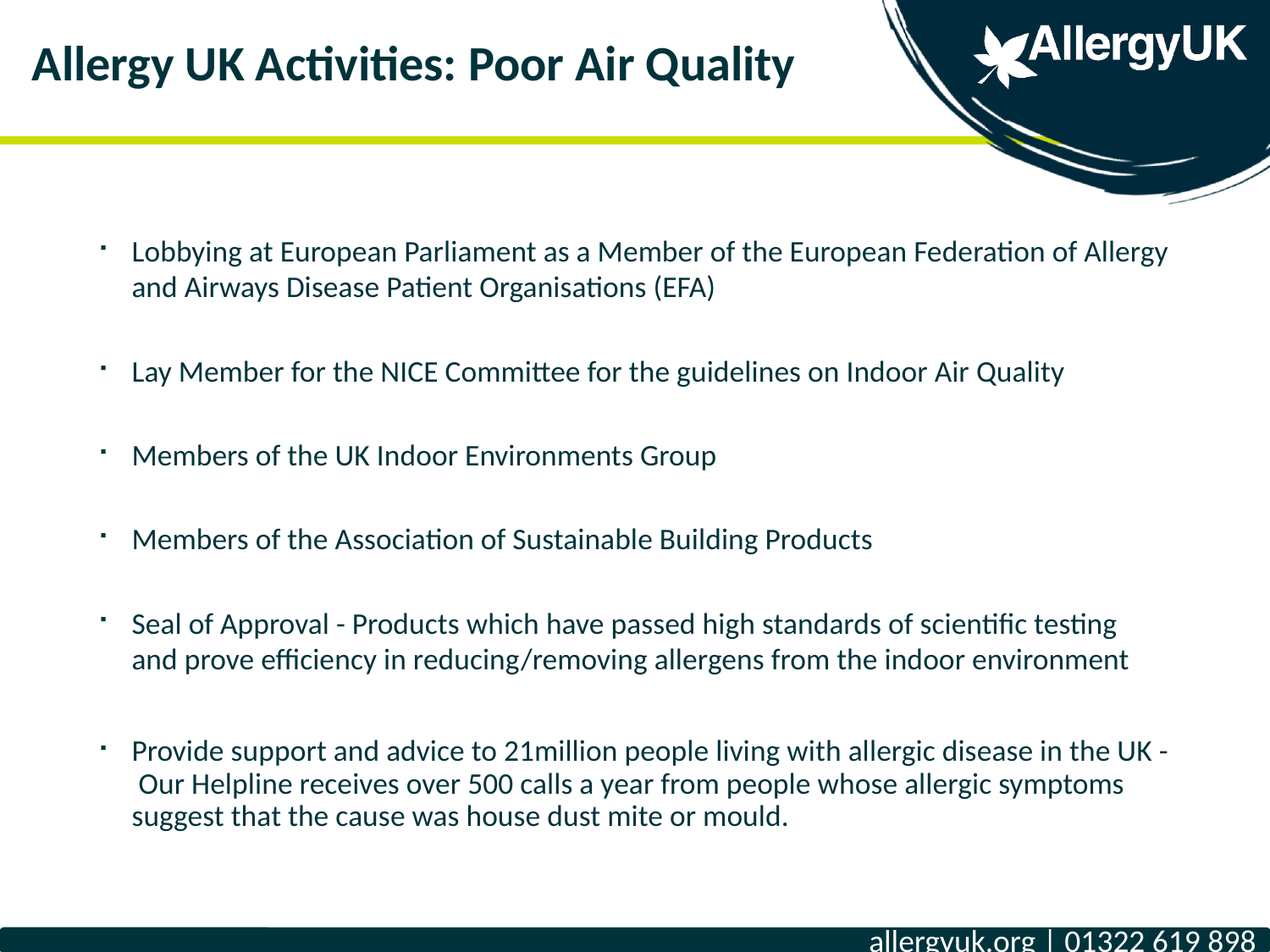

# Allergy UK Activities: Poor Air Quality
Lobbying at European Parliament as a Member of the European Federation of Allergy and Airways Disease Patient Organisations (EFA)

Lay Member for the NICE Committee for the guidelines on Indoor Air Quality

Members of the UK Indoor Environments Group

Members of the Association of Sustainable Building Products

Seal of Approval - Products which have passed high standards of scientific testing and prove efficiency in reducing/removing allergens from the indoor environment

Provide support and advice to 21million people living with allergic disease in the UK -  Our Helpline receives over 500 calls a year from people whose allergic symptoms suggest that the cause was house dust mite or mould.